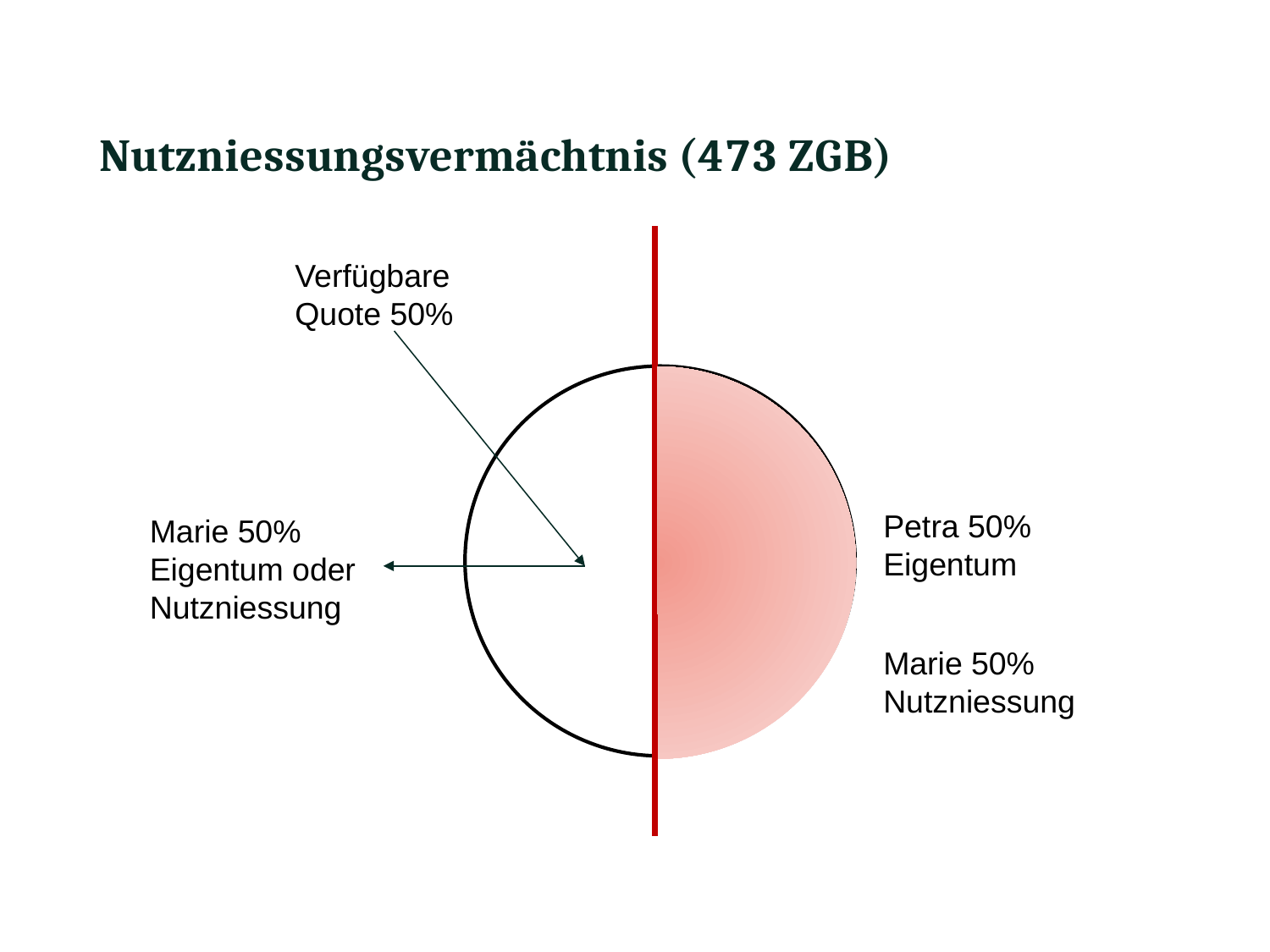

# Nutzniessungsvermächtnis (473 ZGB)

Verfügbare Quote 50%

Petra 50%
Eigentum

Marie 50%
Eigentum oder Nutzniessung
Marie 50%
Nutzniessung